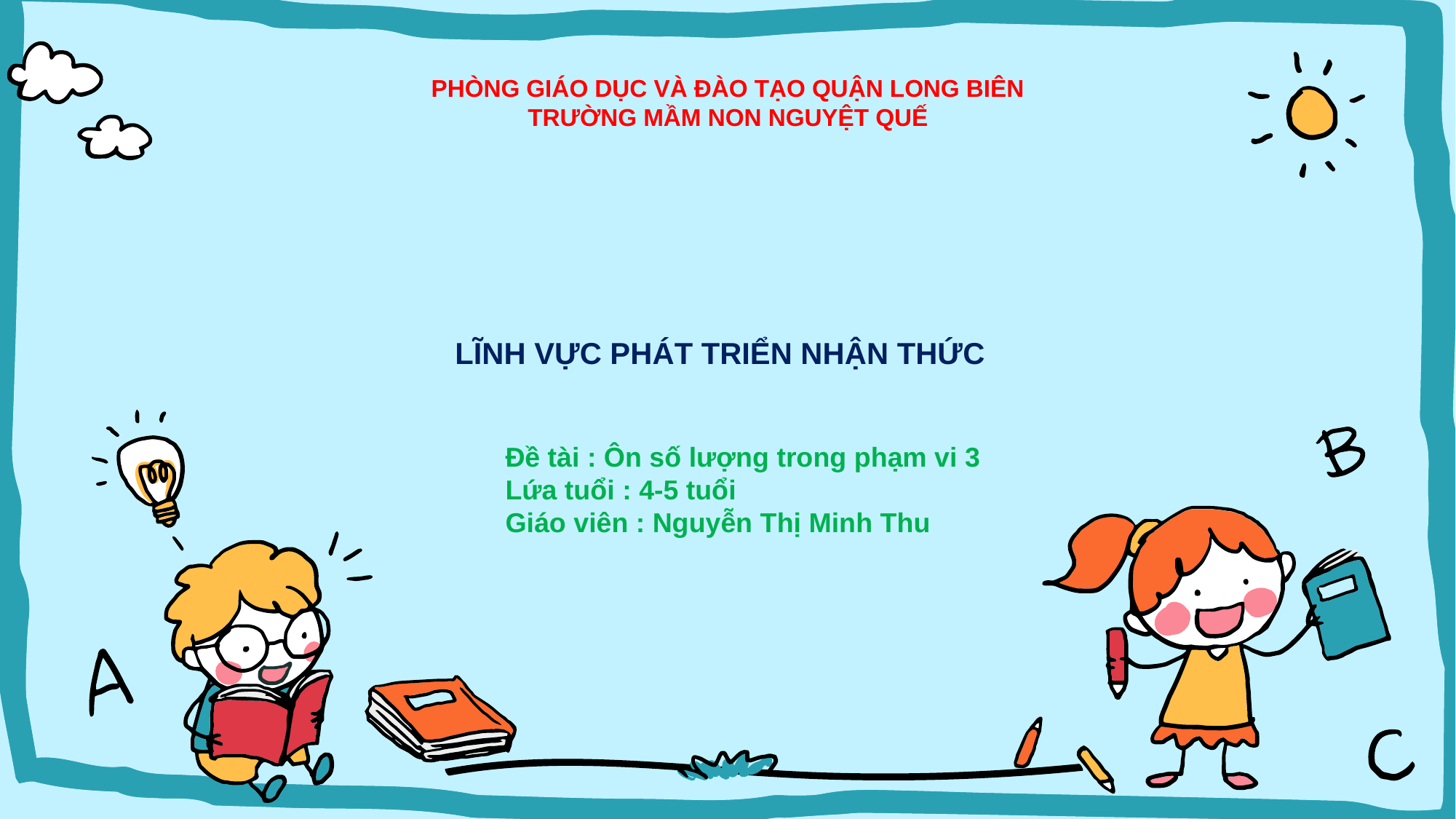

PHÒNG GIÁO DỤC VÀ ĐÀO TẠO QUẬN LONG BIÊN
TRƯỜNG MẦM NON NGUYỆT QUẾ

LĨNH VỰC PHÁT TRIỂN NHẬN THỨC

Đề tài : Ôn số lượng trong phạm vi 3
Lứa tuổi : 4-5 tuổi
Giáo viên : Nguyễn Thị Minh Thu